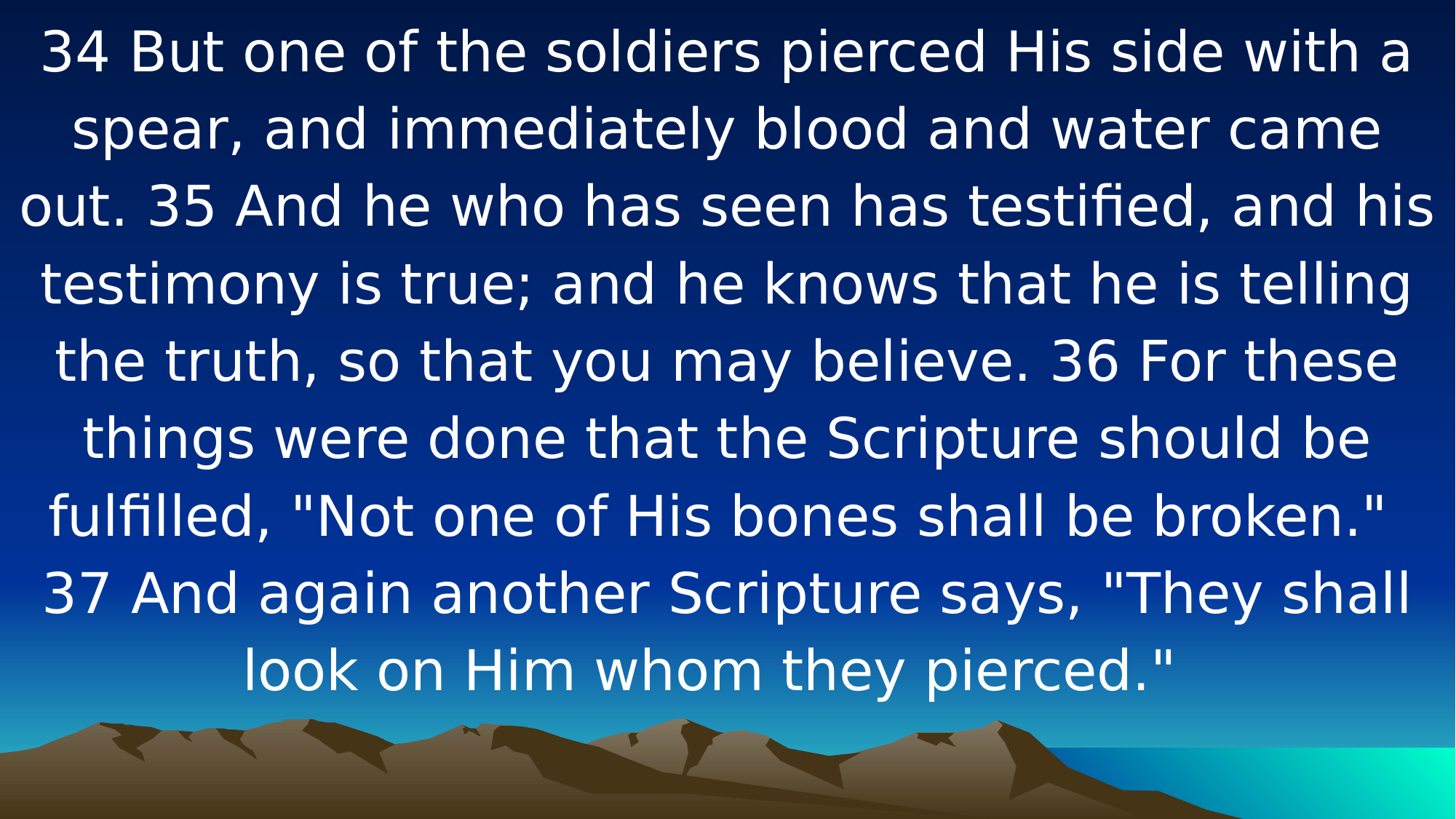

34 But one of the soldiers pierced His side with a spear, and immediately blood and water came out. 35 And he who has seen has testified, and his testimony is true; and he knows that he is telling the truth, so that you may believe. 36 For these things were done that the Scripture should be fulfilled, "Not one of His bones shall be broken."  37 And again another Scripture says, "They shall look on Him whom they pierced."